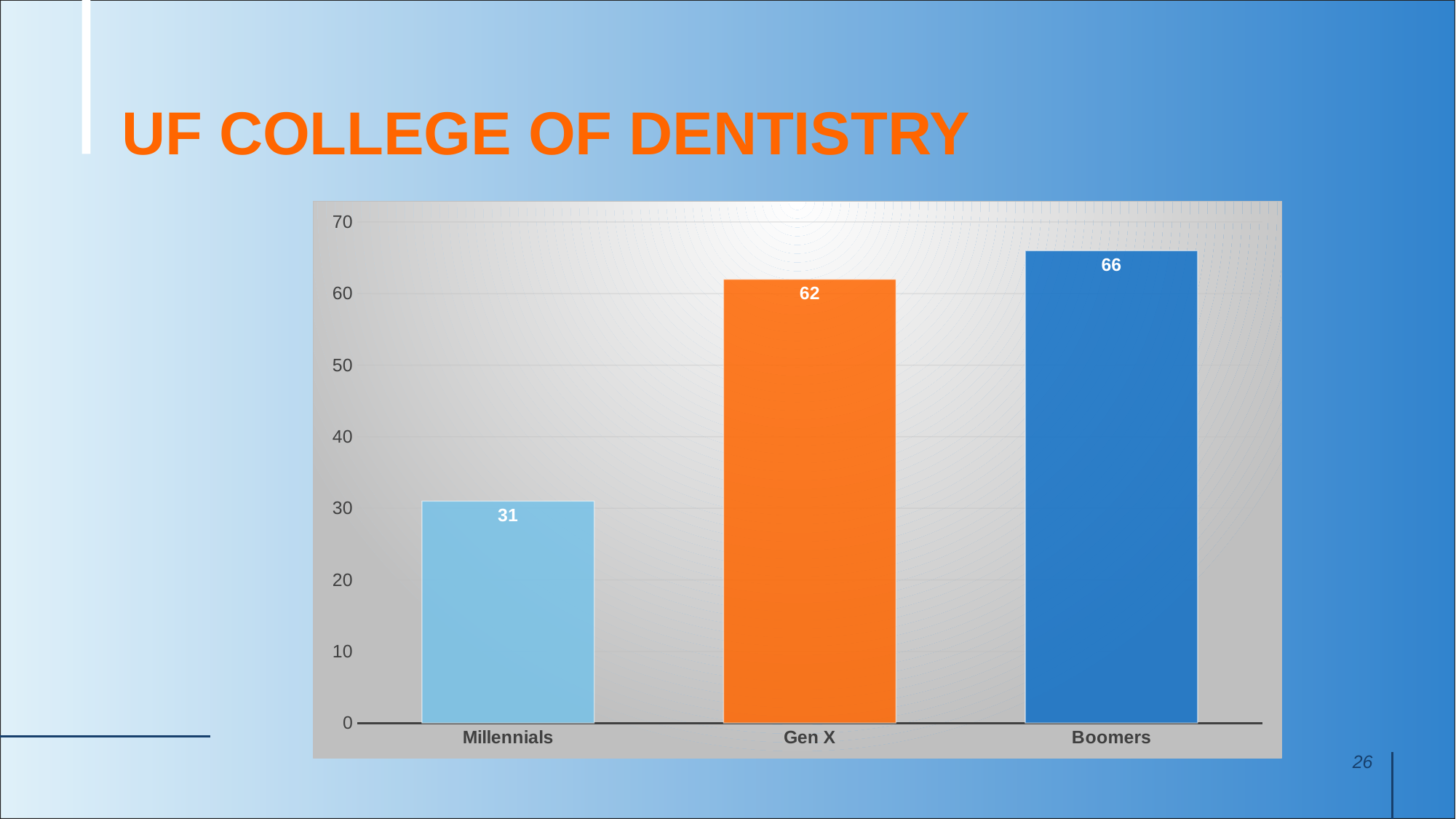

# UF COLLEGE OF DENTISTRY

### Chart

| Category | Series 1 |
|---|---|
| Millennials | 31.0 |
| Gen X | 62.0 |
| Boomers | 66.0 |
26